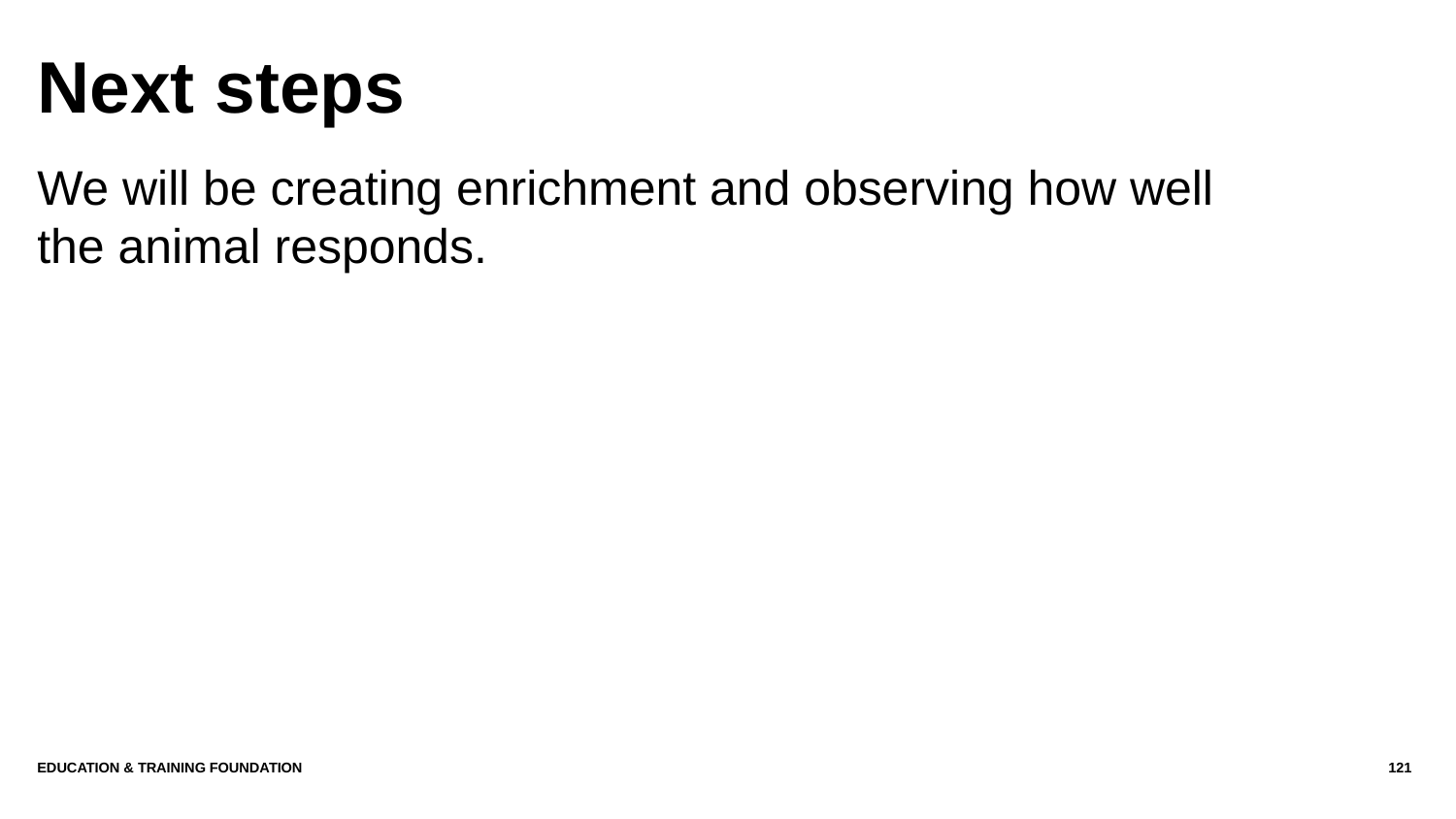

# Next steps
We will be creating enrichment and observing how well the animal responds.
Education & Training Foundation
121